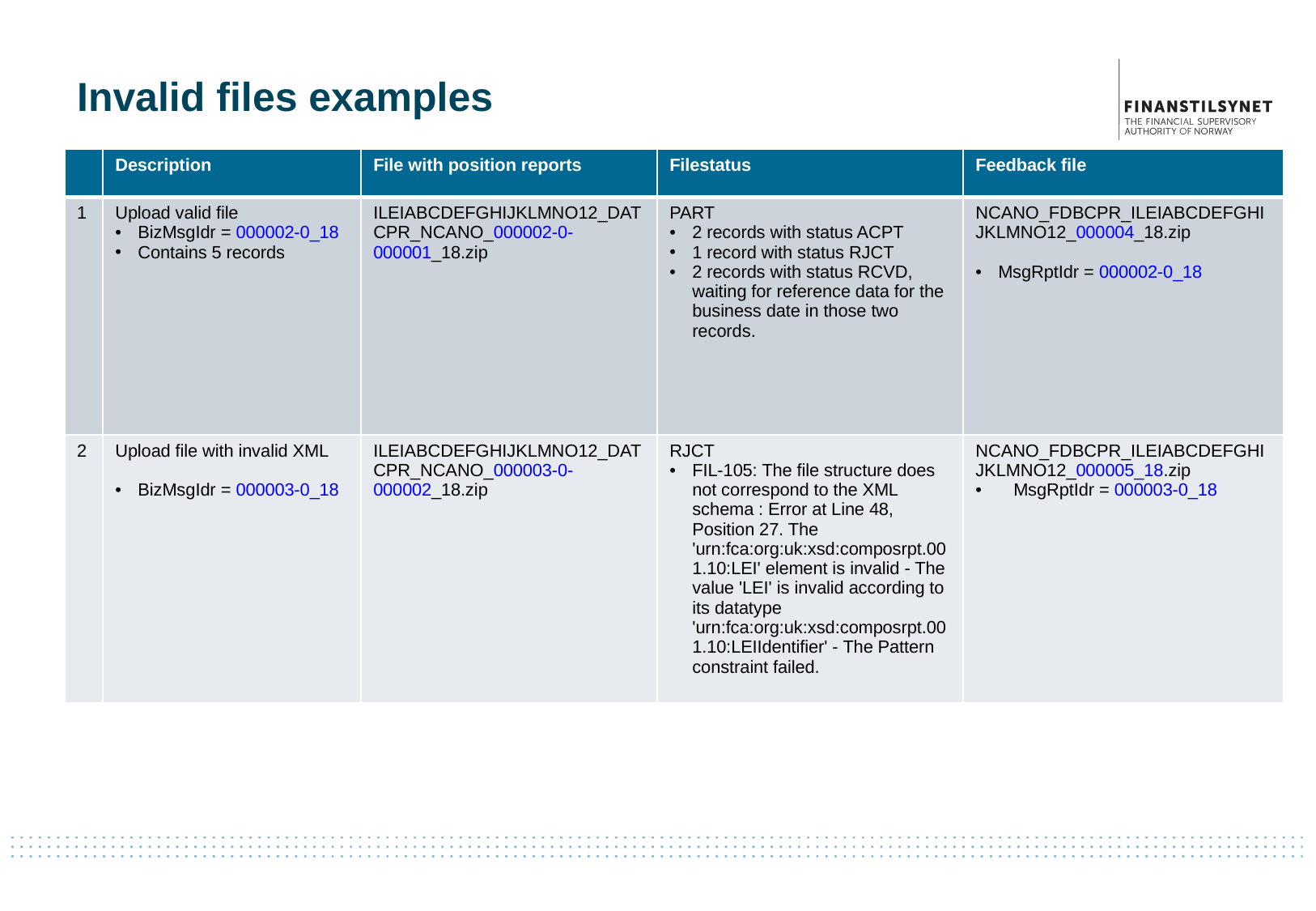

# Invalid files examples
|  | Description | File with position reports | Filestatus | Feedback file |
| --- | --- | --- | --- | --- |
| 1 | Upload valid file BizMsgIdr = 000002-0\_18 Contains 5 records | ILEIABCDEFGHIJKLMNO12\_DATCPR\_NCANO\_000002-0-000001\_18.zip | PART 2 records with status ACPT 1 record with status RJCT 2 records with status RCVD, waiting for reference data for the business date in those two records. | NCANO\_FDBCPR\_ILEIABCDEFGHIJKLMNO12\_000004\_18.zip MsgRptIdr = 000002-0\_18 |
| 2 | Upload file with invalid XML BizMsgIdr = 000003-0\_18 | ILEIABCDEFGHIJKLMNO12\_DATCPR\_NCANO\_000003-0-000002\_18.zip | RJCT FIL-105: The file structure does not correspond to the XML schema : Error at Line 48, Position 27. The 'urn:fca:org:uk:xsd:composrpt.001.10:LEI' element is invalid - The value 'LEI' is invalid according to its datatype 'urn:fca:org:uk:xsd:composrpt.001.10:LEIIdentifier' - The Pattern constraint failed. | NCANO\_FDBCPR\_ILEIABCDEFGHIJKLMNO12\_000005\_18.zip MsgRptIdr = 000003-0\_18 |